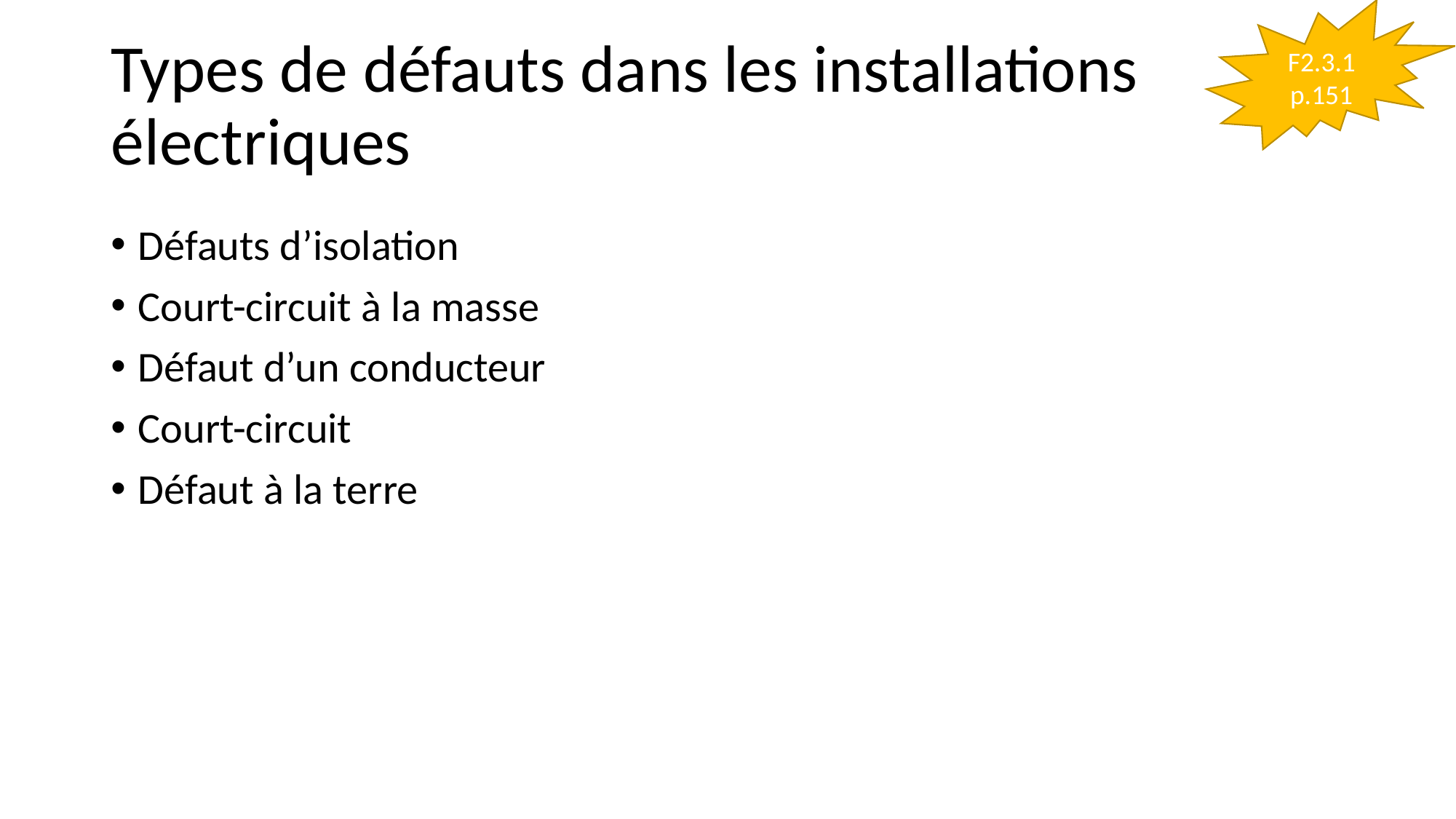

F2.3.1
p.151
# Types de défauts dans les installations électriques
Défauts d’isolation
Court-circuit à la masse
Défaut d’un conducteur
Court-circuit
Défaut à la terre